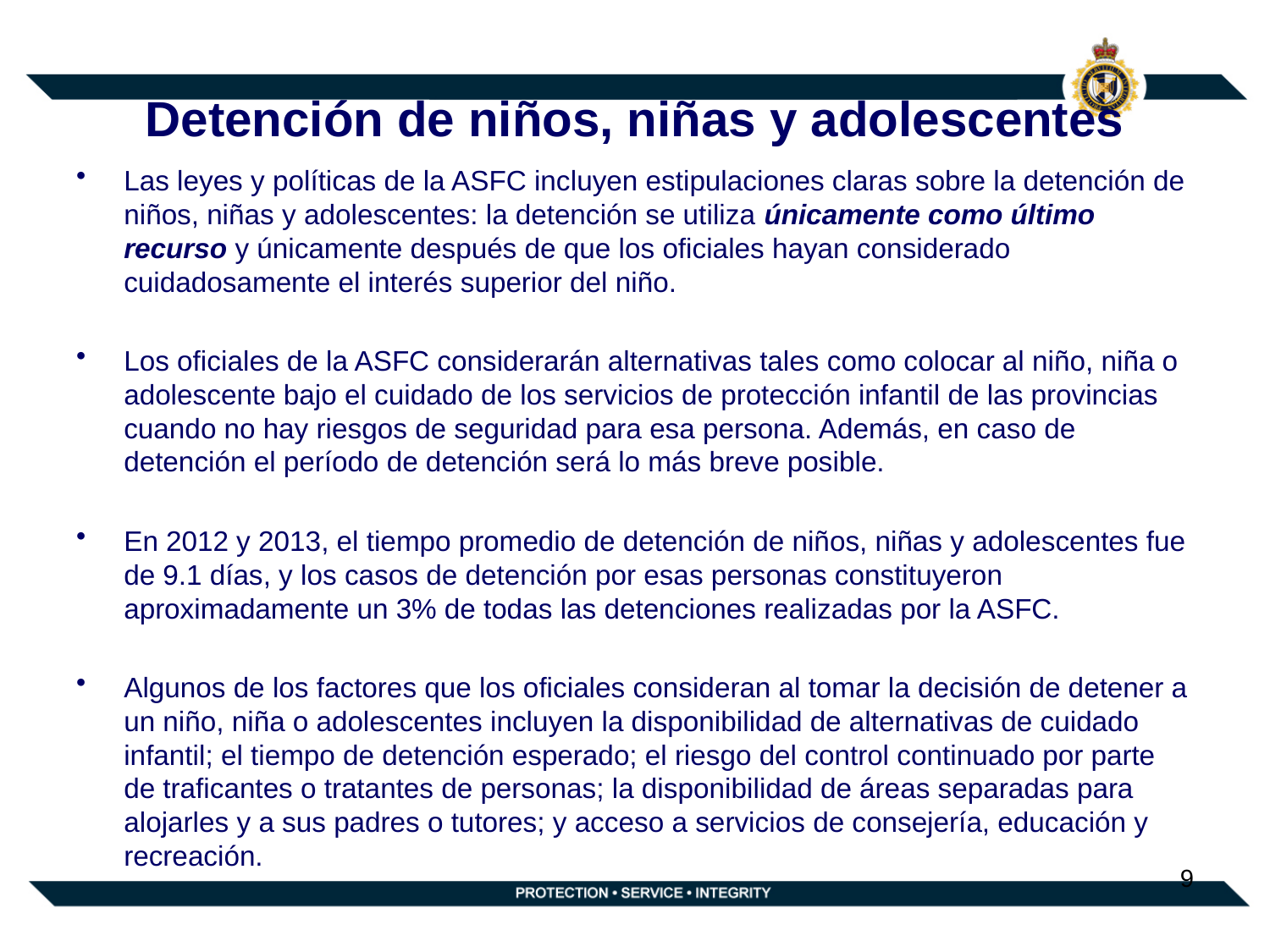

# Detención de niños, niñas y adolescentes
Las leyes y políticas de la ASFC incluyen estipulaciones claras sobre la detención de niños, niñas y adolescentes: la detención se utiliza únicamente como último recurso y únicamente después de que los oficiales hayan considerado cuidadosamente el interés superior del niño.

Los oficiales de la ASFC considerarán alternativas tales como colocar al niño, niña o adolescente bajo el cuidado de los servicios de protección infantil de las provincias cuando no hay riesgos de seguridad para esa persona. Además, en caso de detención el período de detención será lo más breve posible.

En 2012 y 2013, el tiempo promedio de detención de niños, niñas y adolescentes fue de 9.1 días, y los casos de detención por esas personas constituyeron aproximadamente un 3% de todas las detenciones realizadas por la ASFC.

Algunos de los factores que los oficiales consideran al tomar la decisión de detener a un niño, niña o adolescentes incluyen la disponibilidad de alternativas de cuidado infantil; el tiempo de detención esperado; el riesgo del control continuado por parte de traficantes o tratantes de personas; la disponibilidad de áreas separadas para alojarles y a sus padres o tutores; y acceso a servicios de consejería, educación y recreación.

9